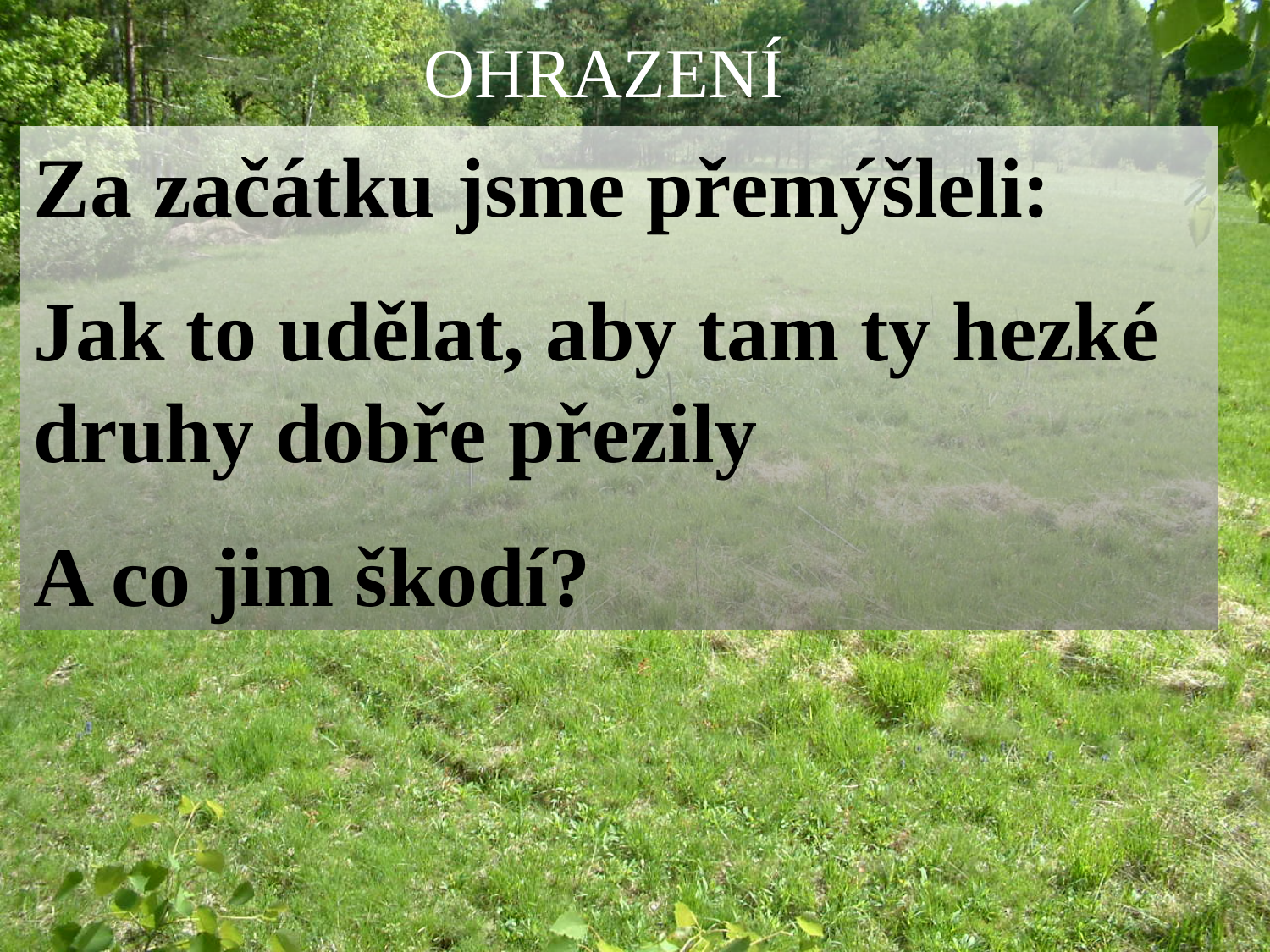

OHRAZENÍ
Za začátku jsme přemýšleli:
Jak to udělat, aby tam ty hezké druhy dobře přezily
A co jim škodí?